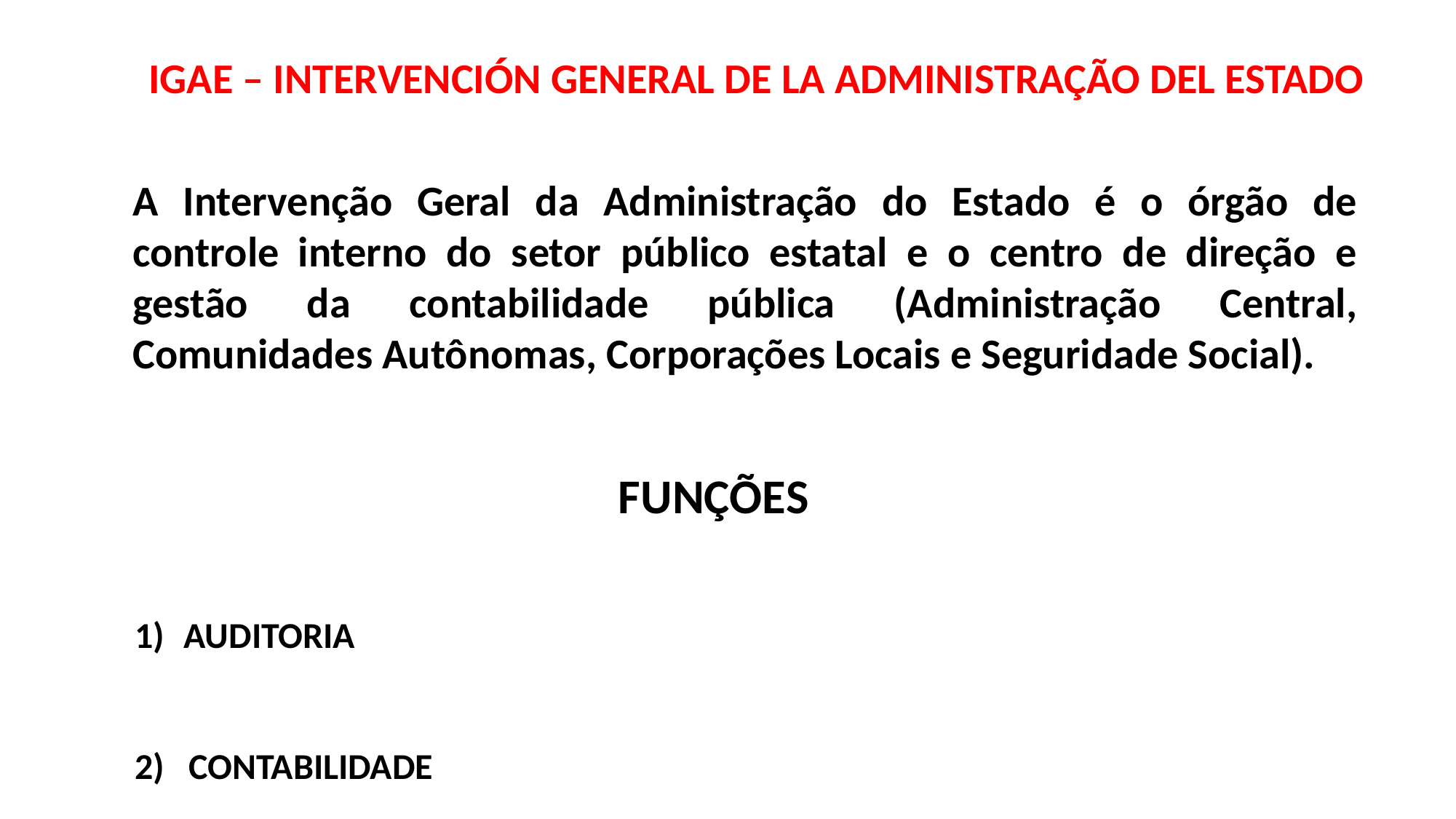

IGAE – INTERVENCIÓN GENERAL DE LA ADMINISTRAÇÃO DEL ESTADO

A Intervenção Geral da Administração do Estado é o órgão de controle interno do setor público estatal e o centro de direção e gestão da contabilidade pública (Administração Central, Comunidades Autônomas, Corporações Locais e Seguridade Social).

FUNÇÕES
 AUDITORIA

2)   CONTABILIDADE